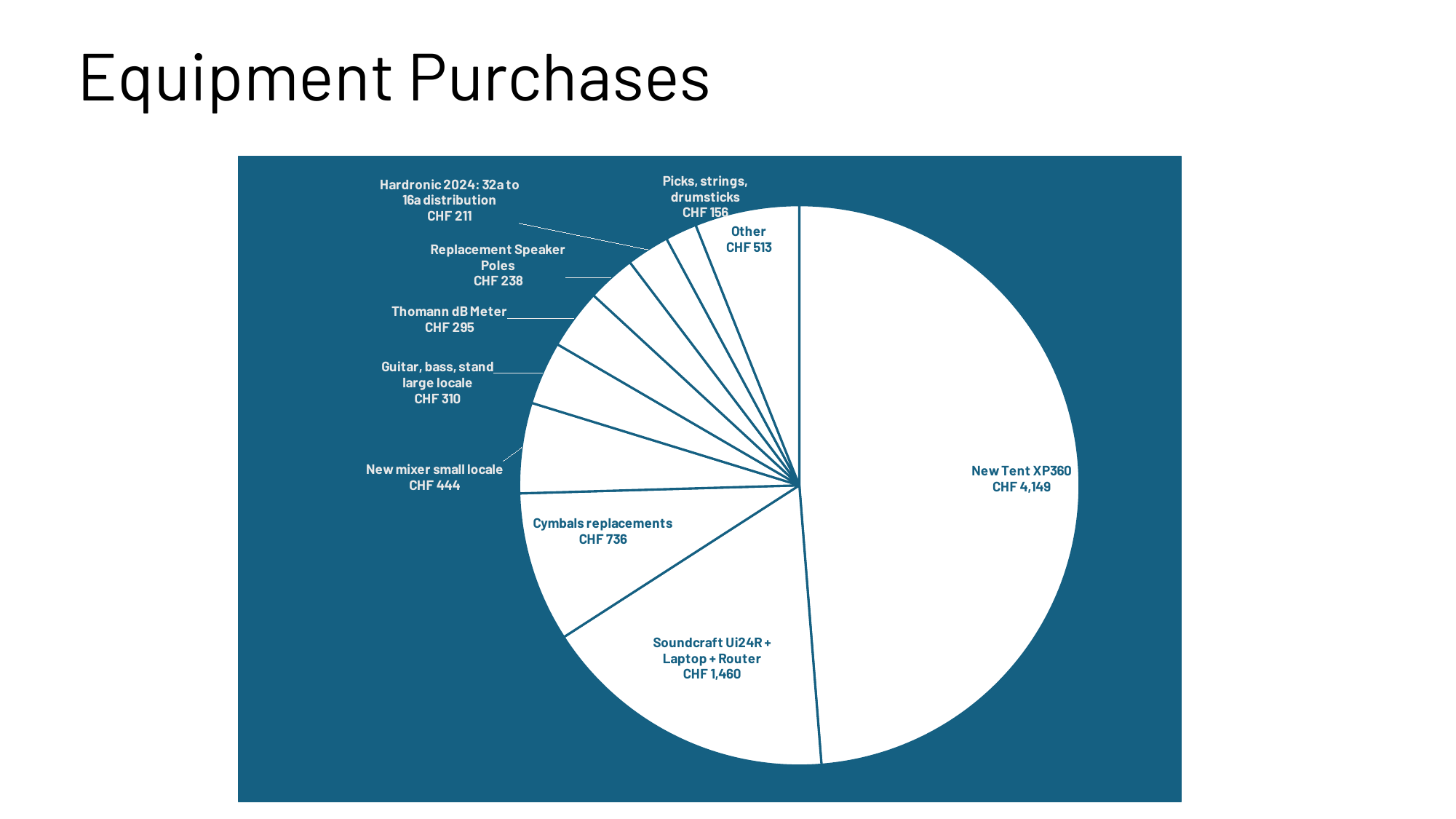

# Equipment Purchases

### Chart

| Category |  |
|---|---|
| New Tent XP360 | 4148.7 |
| Soundcraft Ui24R + Laptop + Router | 1459.9 |
| Cymbals replacements | 736.48 |
| New mixer small locale | 444.0 |
| Guitar, bass, stand large locale | 310.0 |
| Thomann dB Meter | 295.0 |
| Replacement Speaker Poles | 238.0 |
| Hardronic 2024: 32a to 16a distribution | 211.0 |
| Picks, strings, drumsticks | 155.7 |
| Other | 513.38 |